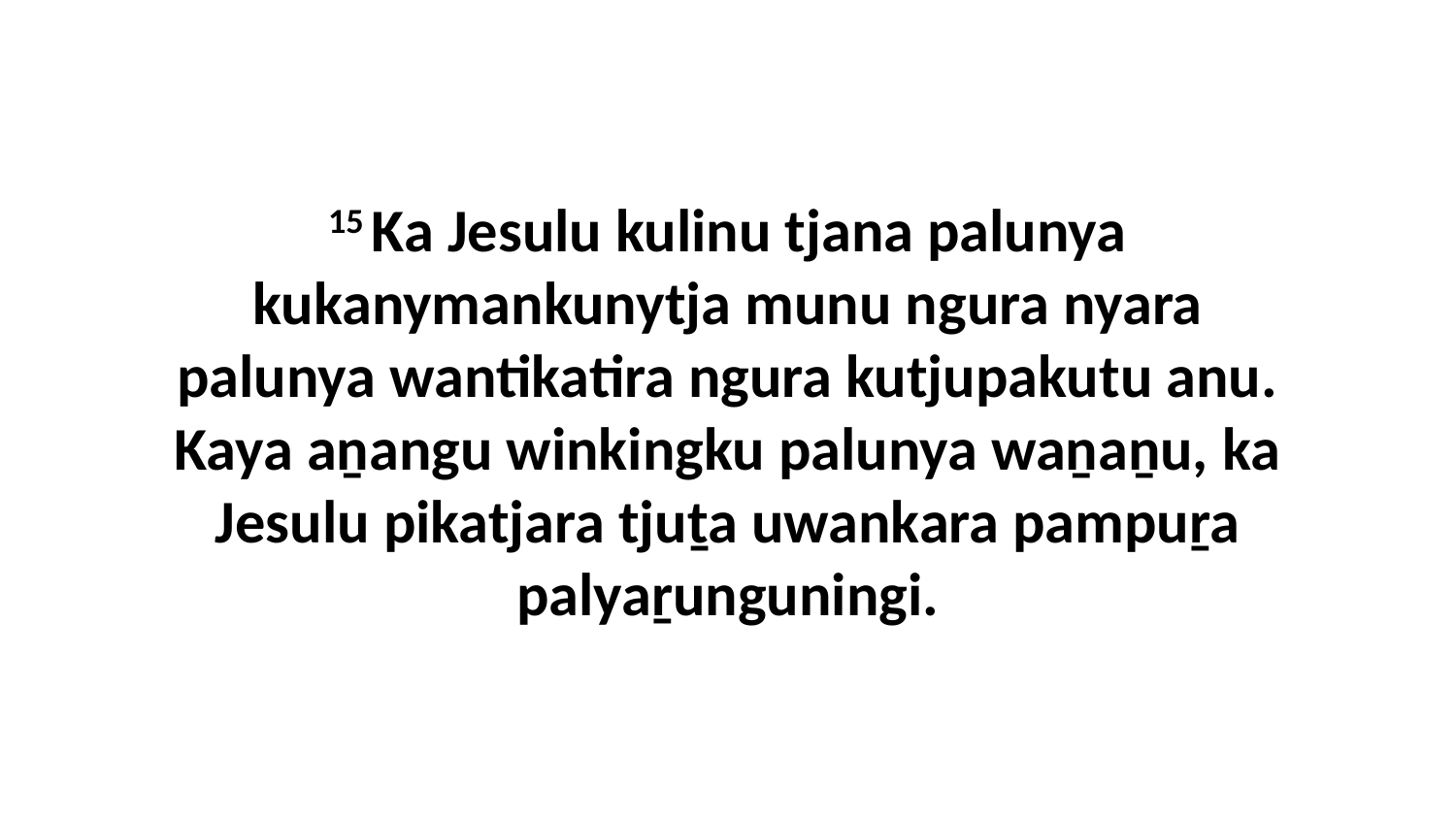

15 Ka Jesulu kulinu tjana palunya kukanymankunytja munu ngura nyara palunya wantikatira ngura kutjupakutu anu. Kaya aṉangu winkingku palunya waṉaṉu, ka Jesulu pikatjara tjuṯa uwankara pampuṟa palyaṟunguningi.